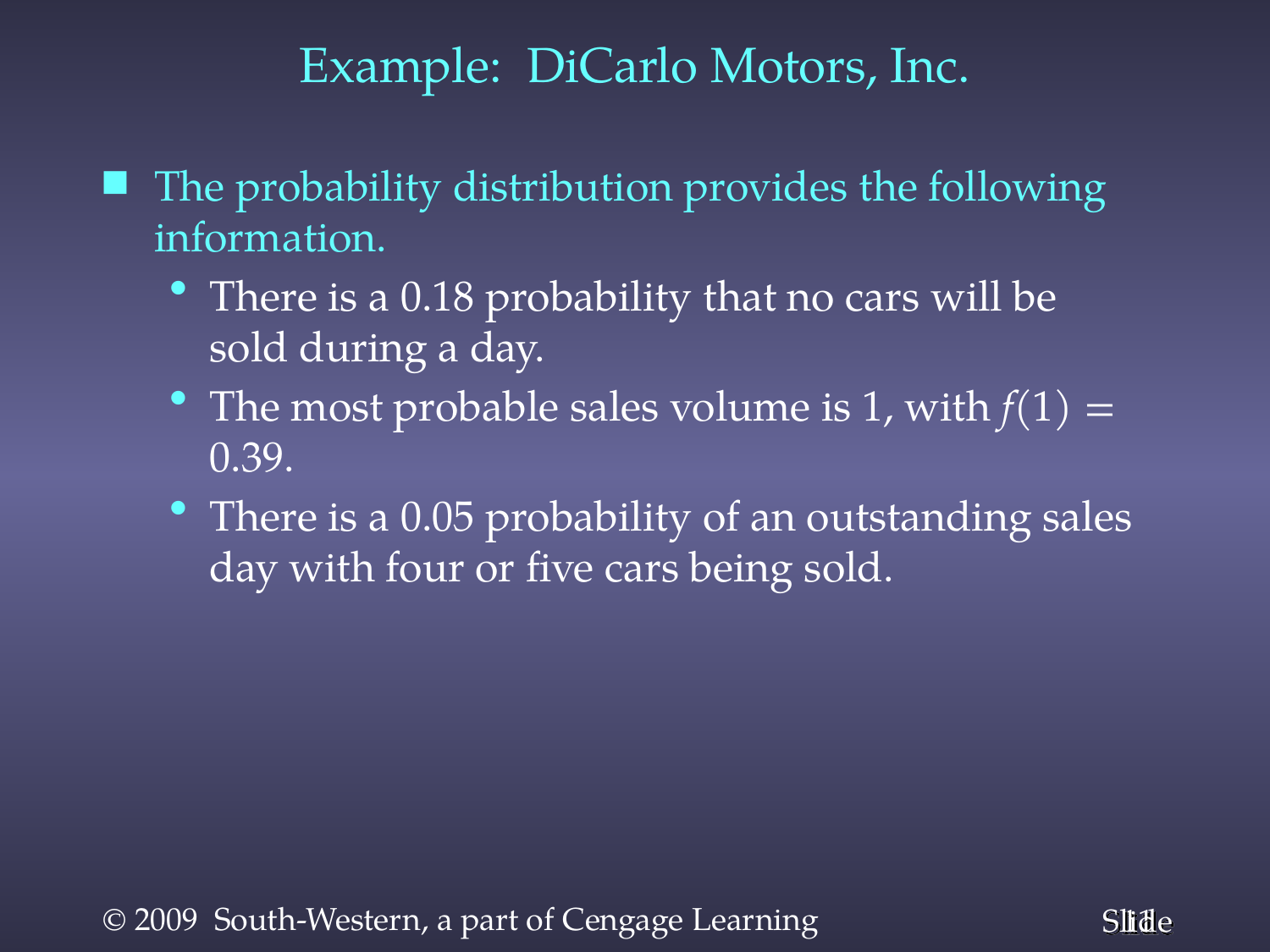

Example:  DiCarlo Motors, Inc.
The probability distribution provides the following information.
There is a 0.18 probability that no cars will be sold during a day.
The most probable sales volume is 1, with f(1) = 0.39.
There is a 0.05 probability of an outstanding sales day with four or five cars being sold.